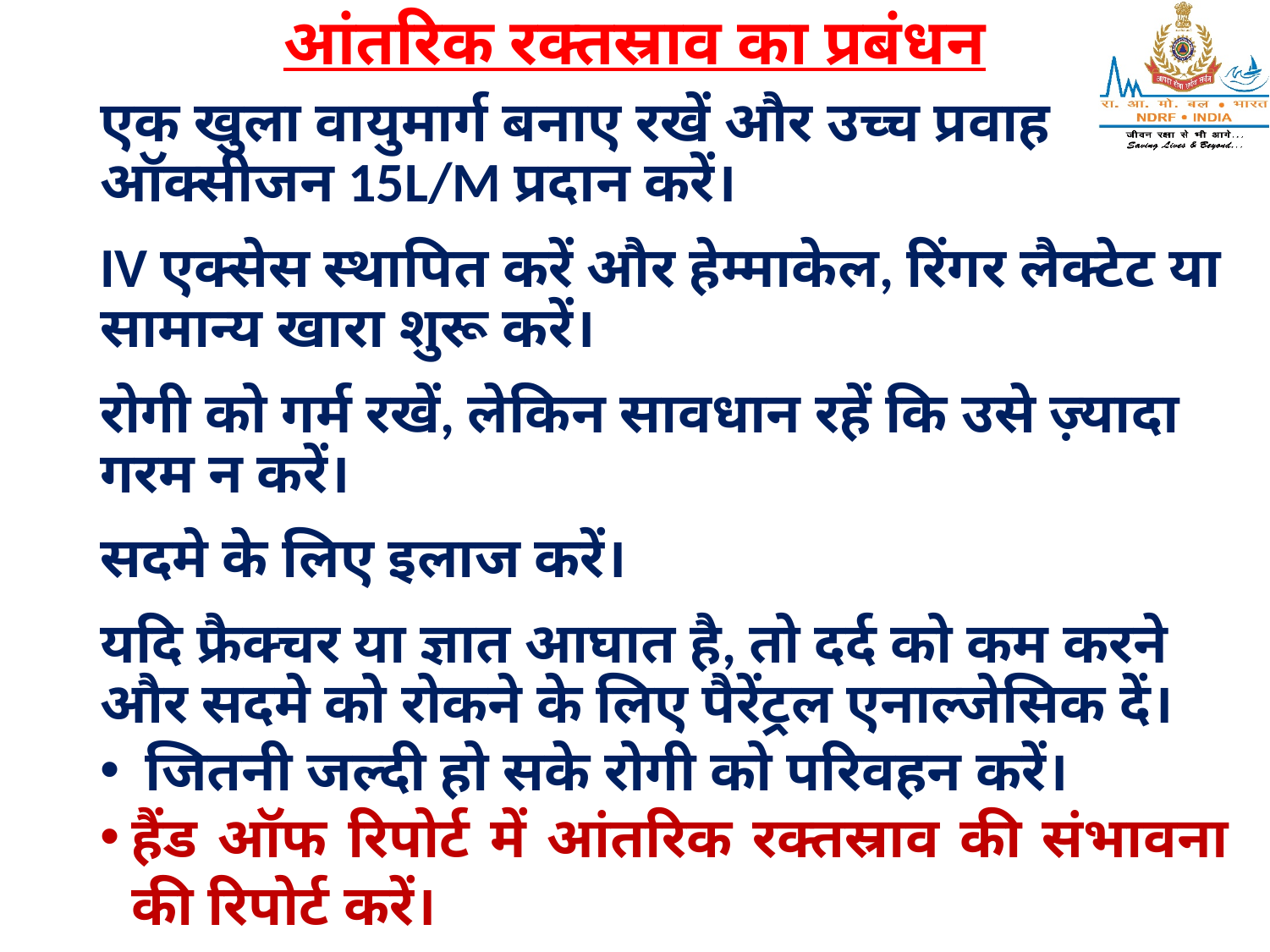

# आंतरिक रक्तस्राव का प्रबंधन
एक खुला वायुमार्ग बनाए रखें और उच्च प्रवाह ऑक्सीजन 15L/M प्रदान करें।
IV एक्सेस स्थापित करें और हेम्माकेल, रिंगर लैक्टेट या सामान्य खारा शुरू करें।
रोगी को गर्म रखें, लेकिन सावधान रहें कि उसे ज़्यादा गरम न करें।
सदमे के लिए इलाज करें।
यदि फ्रैक्चर या ज्ञात आघात है, तो दर्द को कम करने और सदमे को रोकने के लिए पैरेंट्रल एनाल्जेसिक दें।
 जितनी जल्दी हो सके रोगी को परिवहन करें।
हैंड ऑफ रिपोर्ट में आंतरिक रक्तस्राव की संभावना की रिपोर्ट करें।